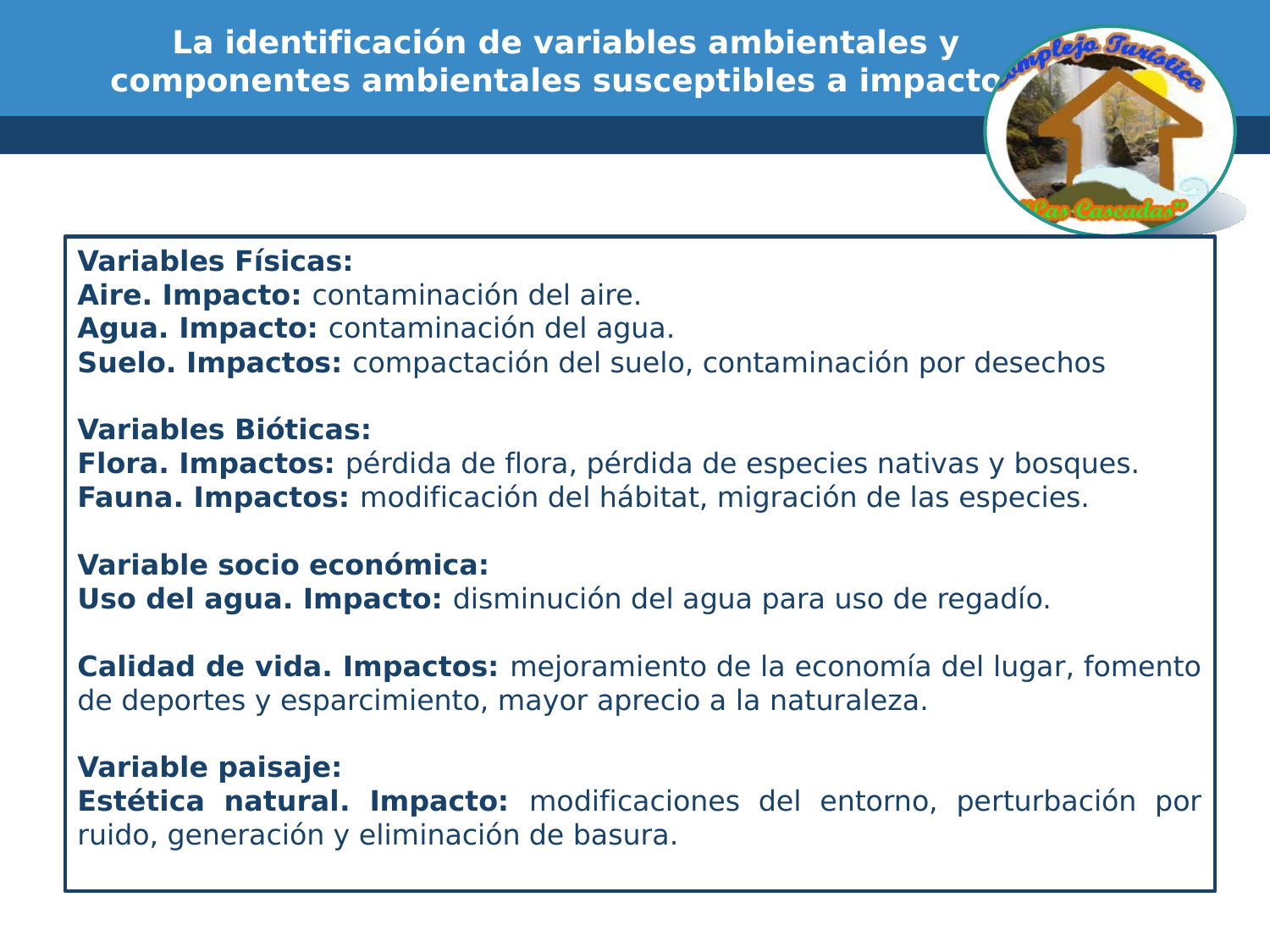

# La identificación de variables ambientales y componentes ambientales susceptibles a impactos

Variables Físicas:
Aire. Impacto: contaminación del aire.
Agua. Impacto: contaminación del agua.
Suelo. Impactos: compactación del suelo, contaminación por desechos

Variables Bióticas:
Flora. Impactos: pérdida de flora, pérdida de especies nativas y bosques.
Fauna. Impactos: modificación del hábitat, migración de las especies.

Variable socio económica:
Uso del agua. Impacto: disminución del agua para uso de regadío.

Calidad de vida. Impactos: mejoramiento de la economía del lugar, fomento de deportes y esparcimiento, mayor aprecio a la naturaleza.

Variable paisaje:
Estética natural. Impacto: modificaciones del entorno, perturbación por ruido, generación y eliminación de basura.